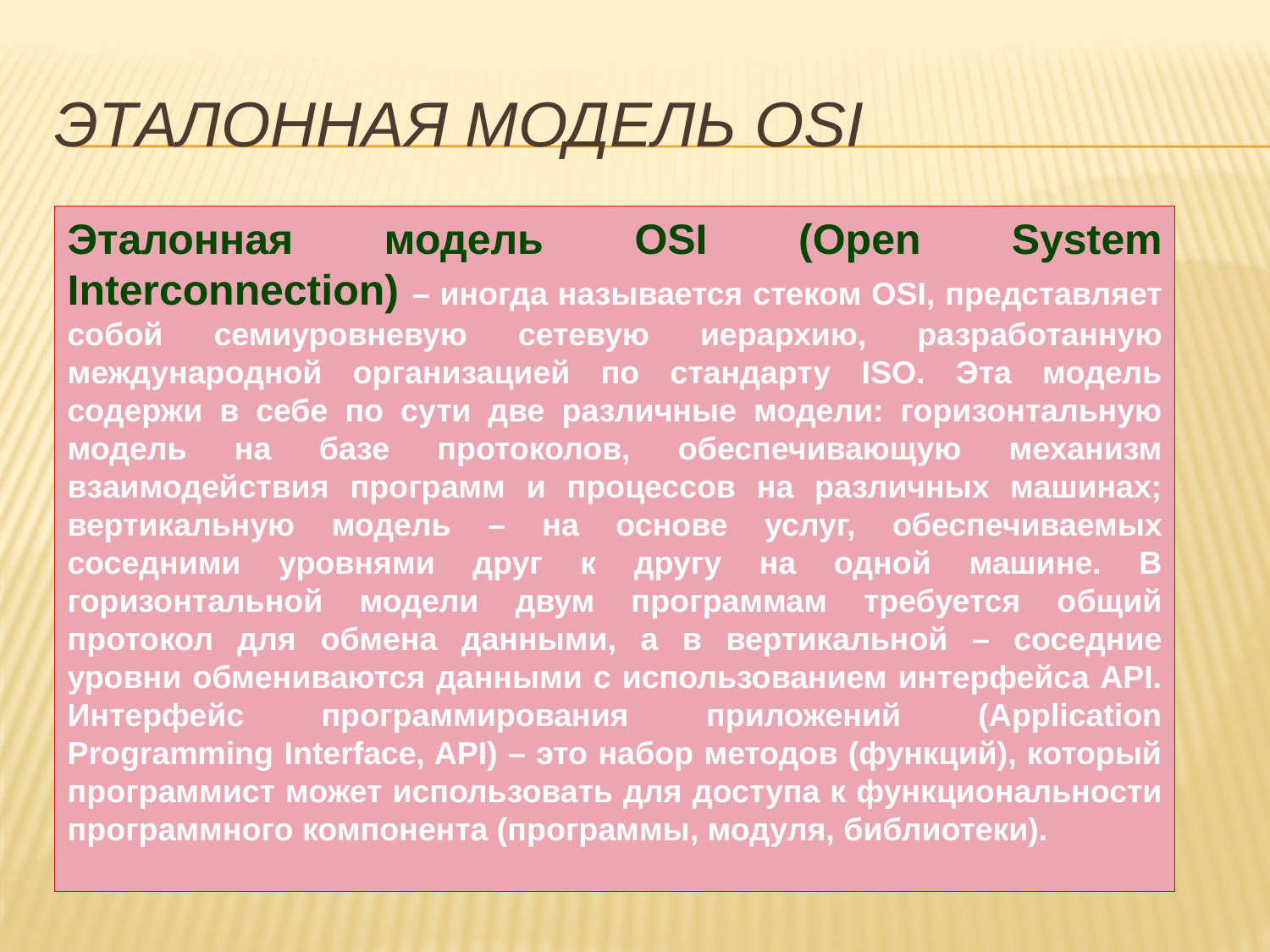

# Эталонная модель OSI
Эталонная модель OSI (Open System Interconnection) – иногда называется стеком OSI, представляет собой семиуровневую сетевую иерархию, разработанную международной организацией по стандарту ISO. Эта модель содержи в себе по сути две различные модели: горизонтальную модель на базе протоколов, обеспечивающую механизм взаимодействия программ и процессов на различных машинах; вертикальную модель – на основе услуг, обеспечиваемых соседними уровнями друг к другу на одной машине. В горизонтальной модели двум программам требуется общий протокол для обмена данными, а в вертикальной – соседние уровни обмениваются данными с использованием интерфейса API. Интерфейс программирования приложений (Application Programming Interface, API) – это набор методов (функций), который программист может использовать для доступа к функциональности программного компонента (программы, модуля, библиотеки).